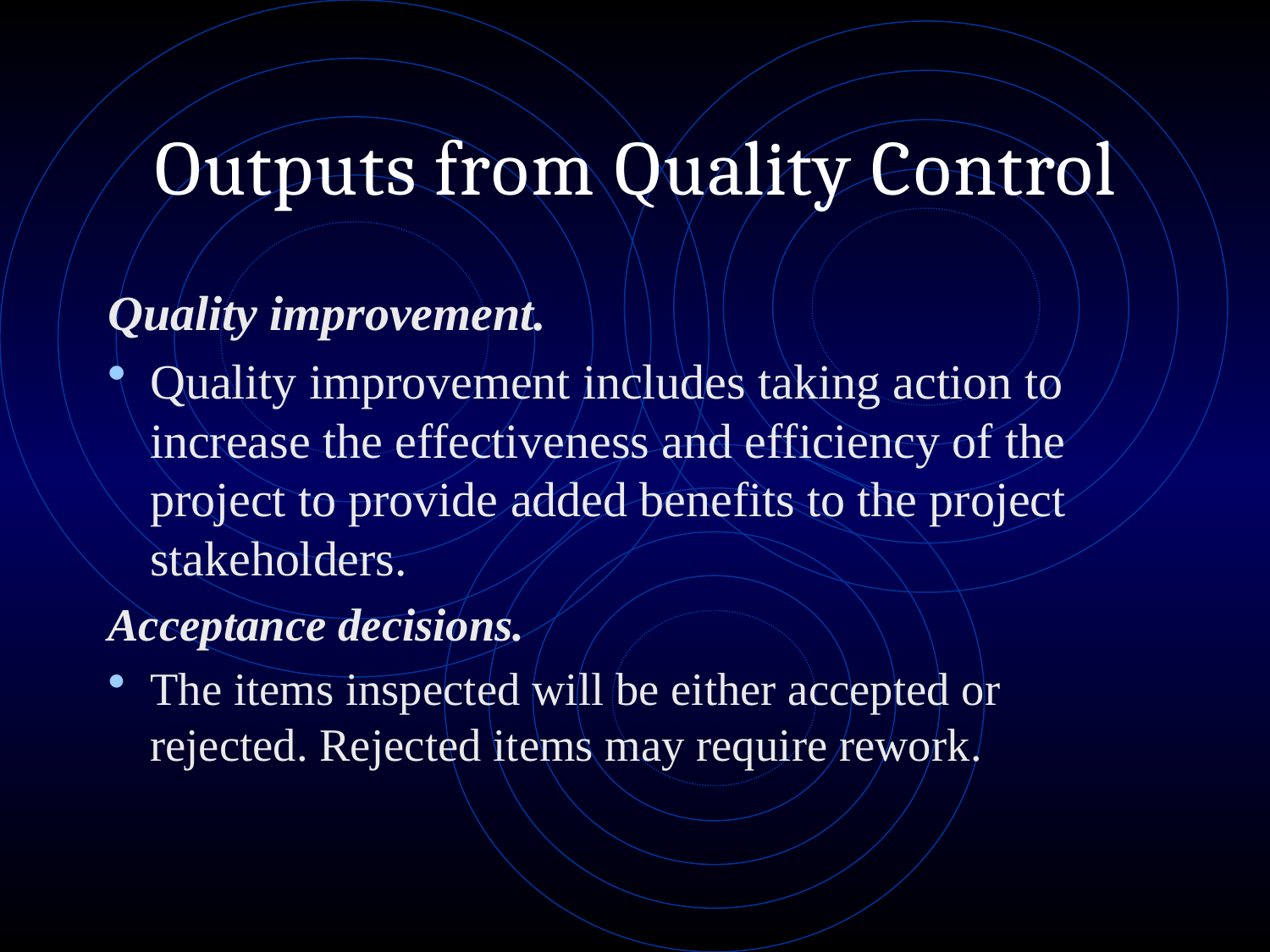

# Outputs from Quality Control
Quality improvement.
Quality improvement includes taking action to increase the effectiveness and efficiency of the project to provide added benefits to the project stakeholders.
Acceptance decisions.
The items inspected will be either accepted or rejected. Rejected items may require rework.